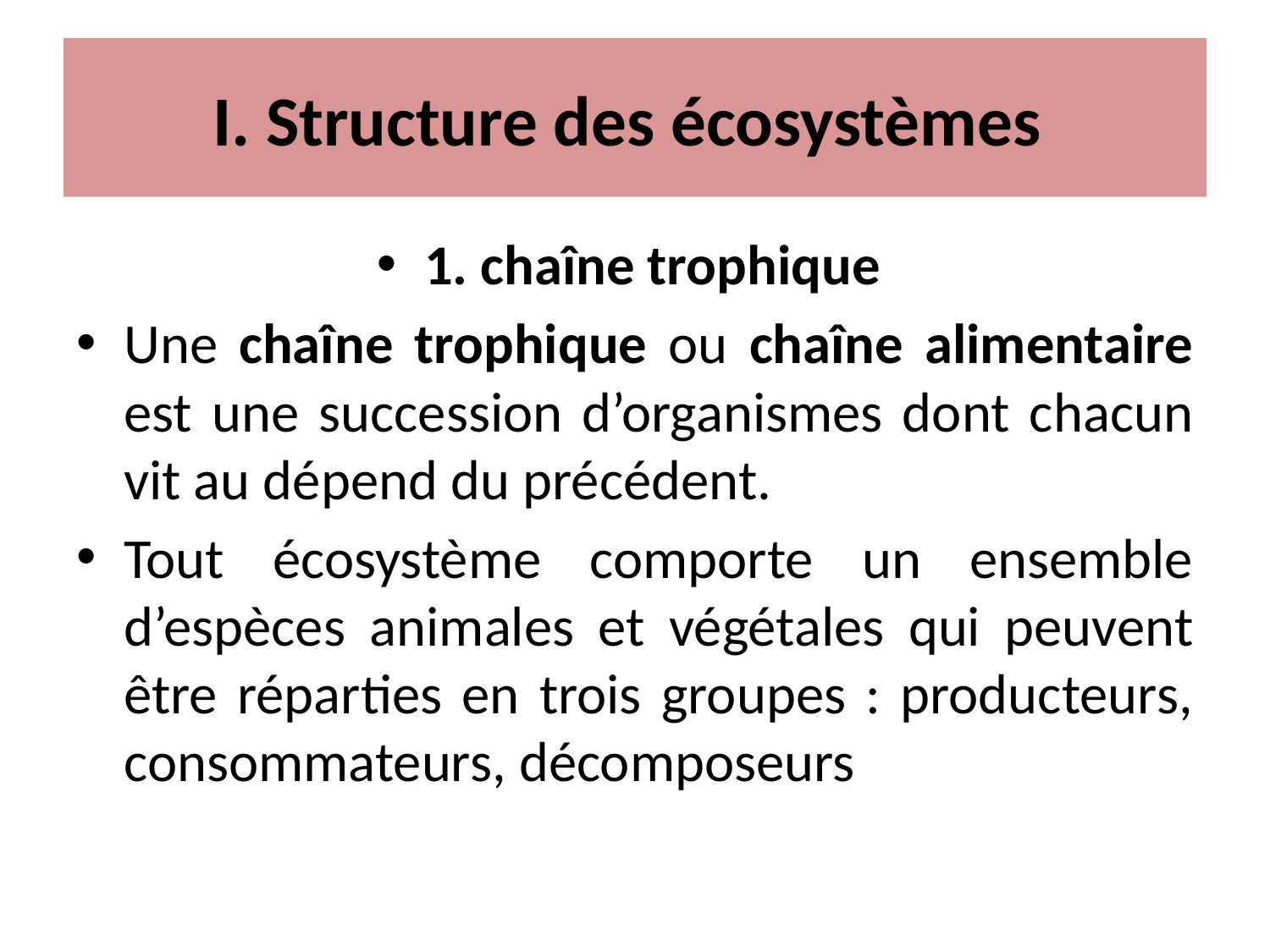

# I. Structure des écosystèmes
1. chaîne trophique
Une chaîne trophique ou chaîne alimentaire est une succession d’organismes dont chacun vit au dépend du précédent.
Tout écosystème comporte un ensemble d’espèces animales et végétales qui peuvent être réparties en trois groupes : producteurs, consommateurs, décomposeurs